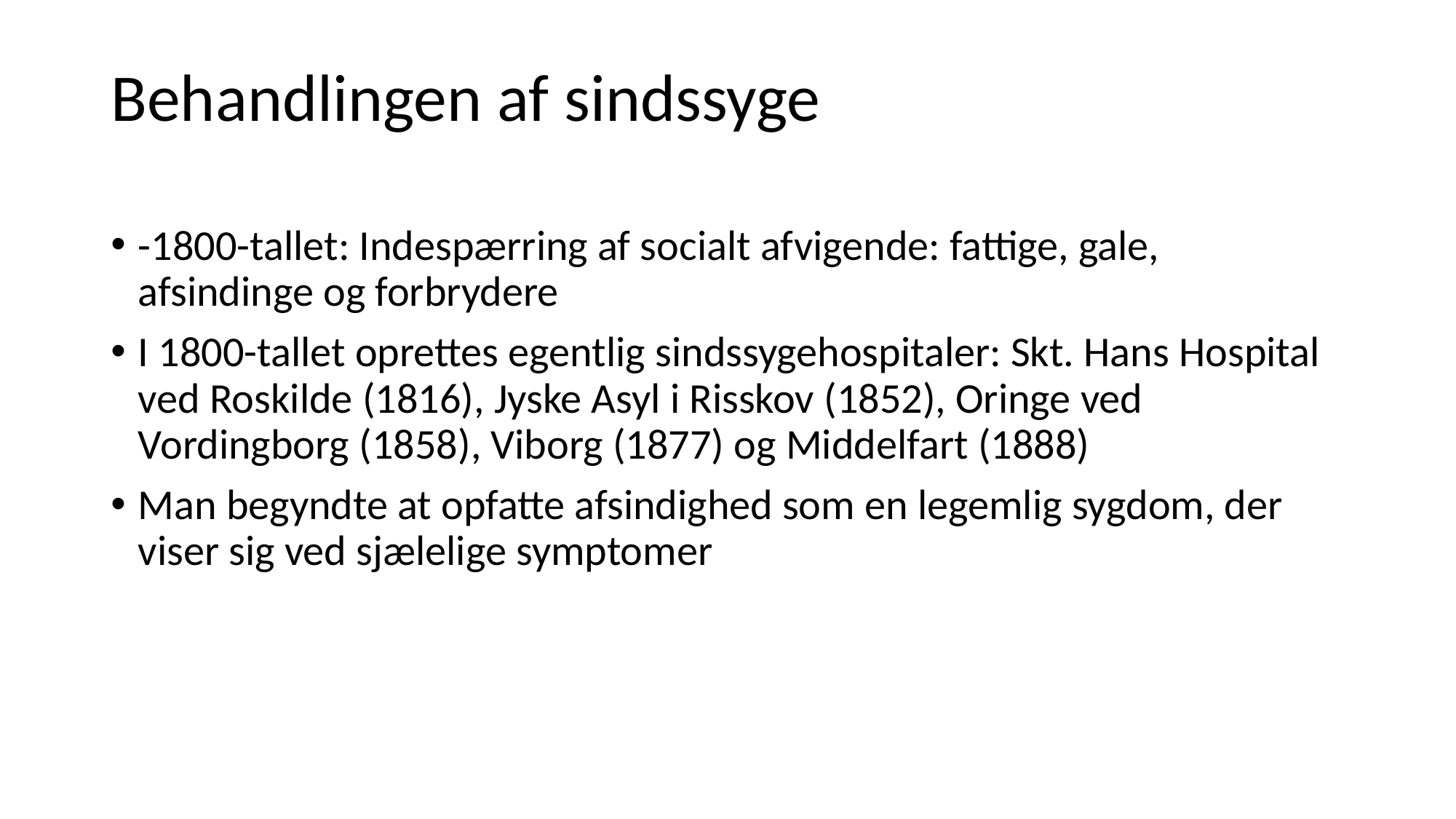

# Behandlingen af sindssyge
-1800-tallet: Indespærring af socialt afvigende: fattige, gale, afsindinge og forbrydere
I 1800-tallet oprettes egentlig sindssygehospitaler: Skt. Hans Hospital ved Roskilde (1816), Jyske Asyl i Risskov (1852), Oringe ved Vordingborg (1858), Viborg (1877) og Middelfart (1888)
Man begyndte at opfatte afsindighed som en legemlig sygdom, der viser sig ved sjælelige symptomer